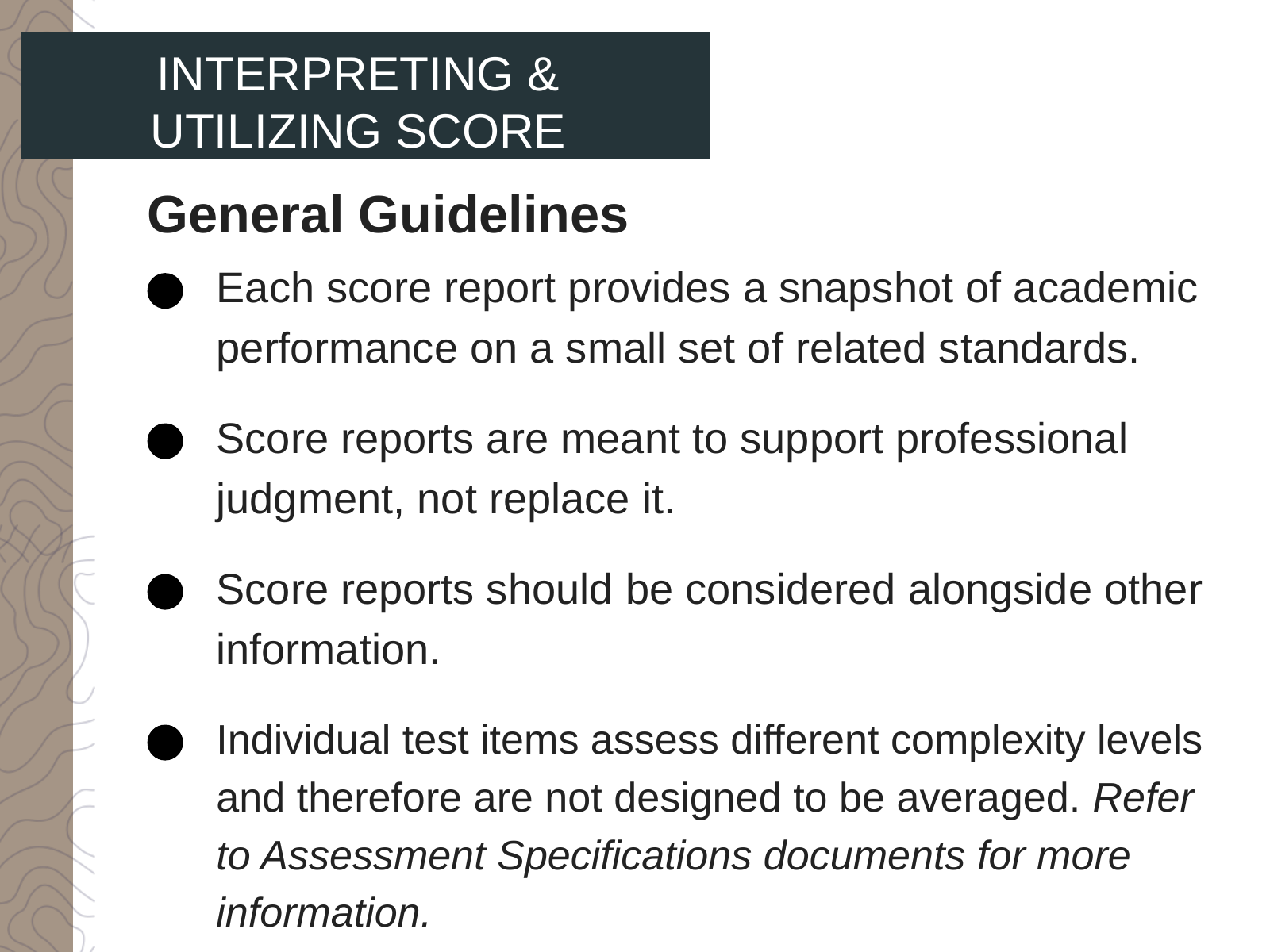

INTERPRETING & UTILIZING SCORE REPORTS

General Guidelines
Each score report provides a snapshot of academic performance on a small set of related standards.

Score reports are meant to support professional judgment, not replace it.

Score reports should be considered alongside other information.

Individual test items assess different complexity levels and therefore are not designed to be averaged. Refer to Assessment Specifications documents for more information.

136